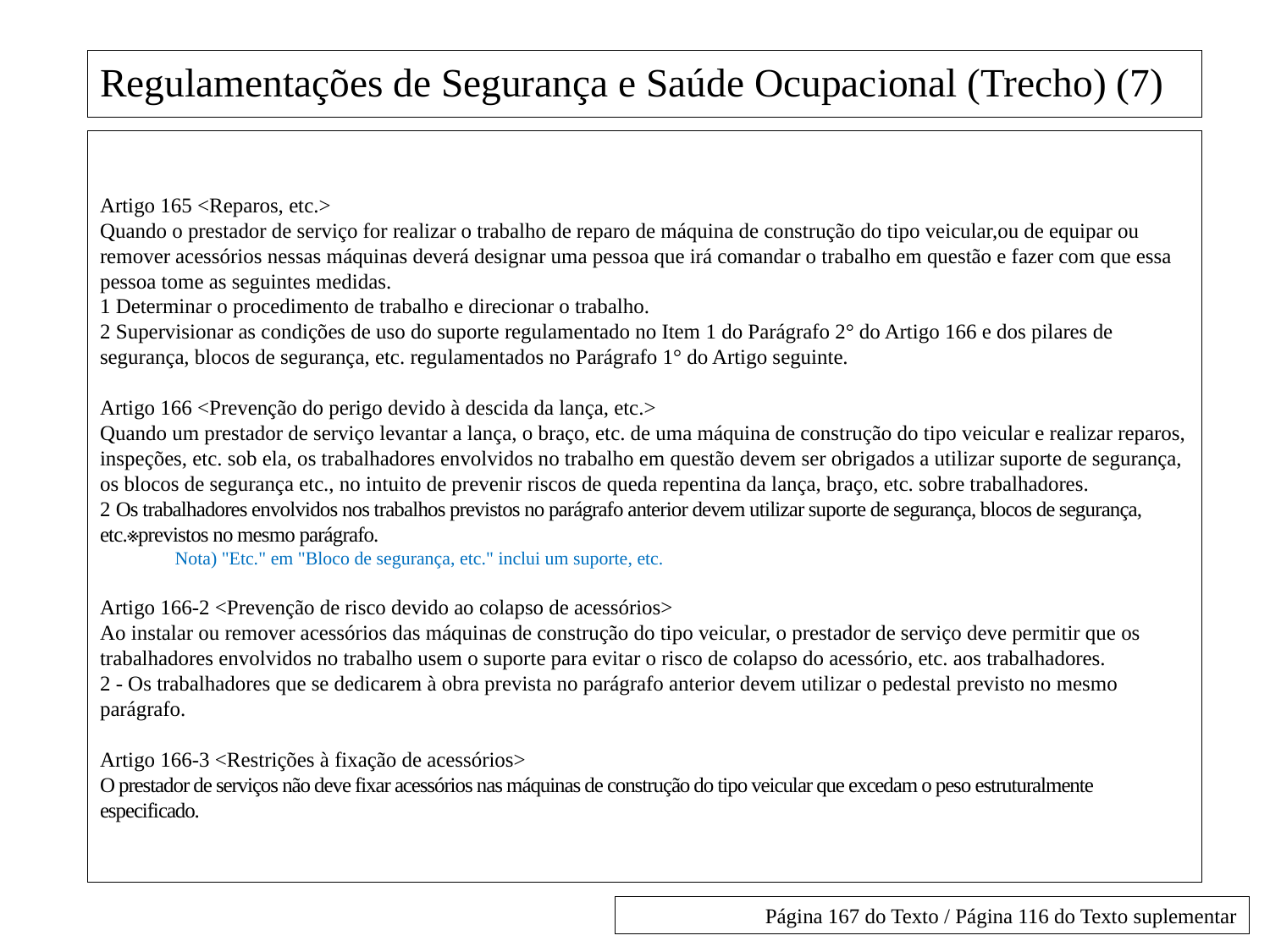

# Regulamentações de Segurança e Saúde Ocupacional (Trecho) (7)
Artigo 165 <Reparos, etc.>
Quando o prestador de serviço for realizar o trabalho de reparo de máquina de construção do tipo veicular,ou de equipar ou remover acessórios nessas máquinas deverá designar uma pessoa que irá comandar o trabalho em questão e fazer com que essa pessoa tome as seguintes medidas.
1 Determinar o procedimento de trabalho e direcionar o trabalho.
2 Supervisionar as condições de uso do suporte regulamentado no Item 1 do Parágrafo 2° do Artigo 166 e dos pilares de segurança, blocos de segurança, etc. regulamentados no Parágrafo 1° do Artigo seguinte.

Artigo 166 <Prevenção do perigo devido à descida da lança, etc.>
Quando um prestador de serviço levantar a lança, o braço, etc. de uma máquina de construção do tipo veicular e realizar reparos, inspeções, etc. sob ela, os trabalhadores envolvidos no trabalho em questão devem ser obrigados a utilizar suporte de segurança, os blocos de segurança etc., no intuito de prevenir riscos de queda repentina da lança, braço, etc. sobre trabalhadores.
2 Os trabalhadores envolvidos nos trabalhos previstos no parágrafo anterior devem utilizar suporte de segurança, blocos de segurança, etc.※previstos no mesmo parágrafo.
Nota) "Etc." em "Bloco de segurança, etc." inclui um suporte, etc.

Artigo 166-2 <Prevenção de risco devido ao colapso de acessórios>
Ao instalar ou remover acessórios das máquinas de construção do tipo veicular, o prestador de serviço deve permitir que os trabalhadores envolvidos no trabalho usem o suporte para evitar o risco de colapso do acessório, etc. aos trabalhadores.
2 - Os trabalhadores que se dedicarem à obra prevista no parágrafo anterior devem utilizar o pedestal previsto no mesmo parágrafo.

Artigo 166-3 <Restrições à fixação de acessórios>
O prestador de serviços não deve fixar acessórios nas máquinas de construção do tipo veicular que excedam o peso estruturalmente especificado.
Página 167 do Texto / Página 116 do Texto suplementar